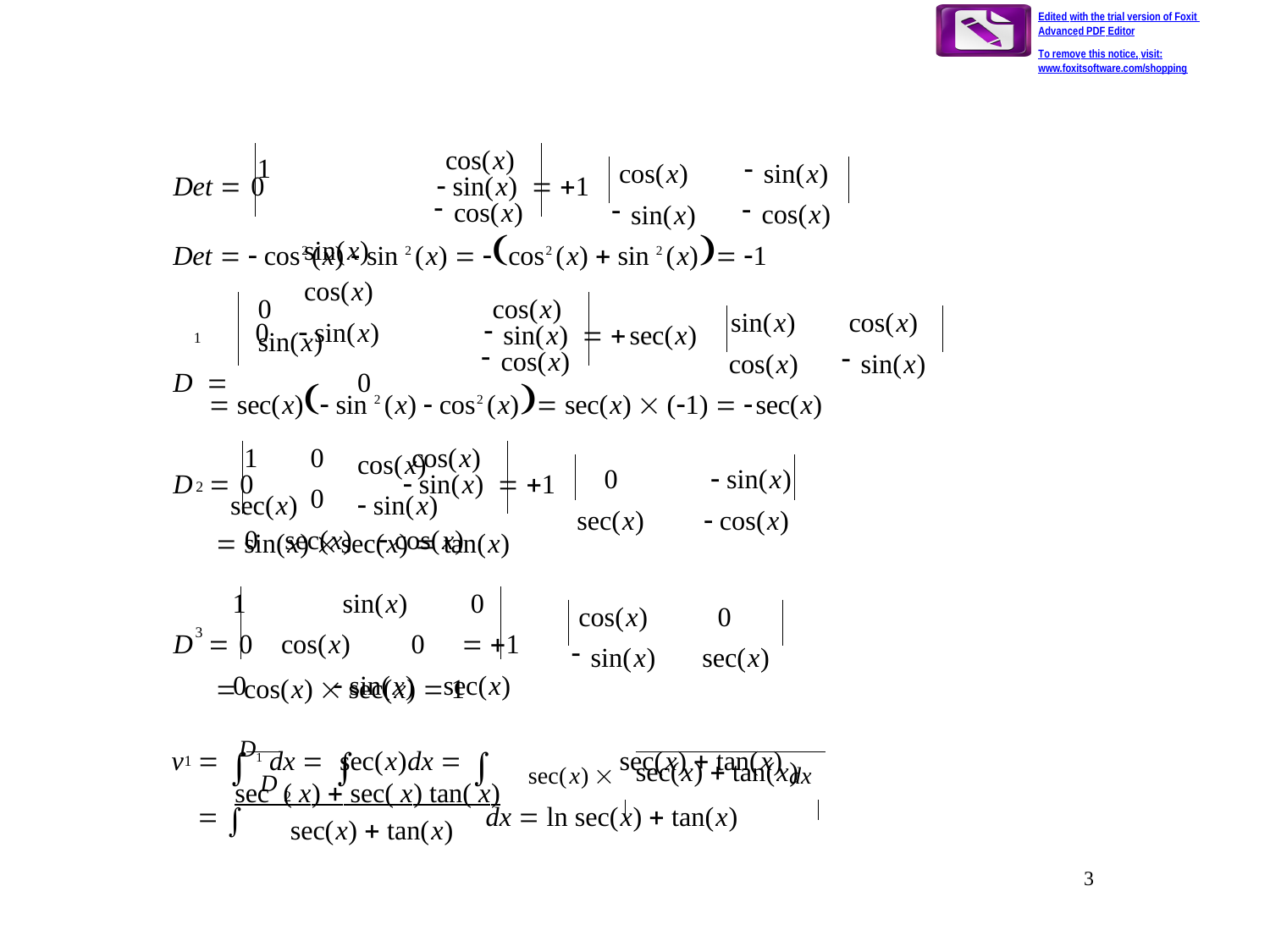

Edited with the trial version of Foxit Advanced PDF Editor
To remove this notice, visit:
www.foxitsoftware.com/shopping
1		sin(x) cos(x)
0	− sin(x)
cos(x)

sin(x)
cos(x)
cos(x)
sin(x)

Det = 0
− sin(x)  = +1
cos(x)
Det = − cos2 (x) − sin 2 (x) = −(cos2 (x) + sin 2 (x))= −1
0	sin(x)
D  =		0		cos(x) sec(x)	− sin(x)
cos(x)

sin(x)
cos(x)
cos(x)
sin(x)

sin(x)  = +sec(x)
1
cos(x)
= sec(x)(− sin 2 (x) − cos2 (x))= sec(x) × (−1) = −sec(x)
cos(x)
1
0
0
0	sec(x)	− cos(x)

0	 − sin(x) sec(x)	− cos(x)

D  = 0
− sin(x)  = +1
2
= sin(x) ×sec(x) = tan(x)
1	sin(x) 	0
D  = 0	cos(x)	0	= +1
0	− sin(x)	sec(x)

cos(x) 	0
sin(x)	sec(x)

3
= cos(x) × sec(x) = 1
sec(x) × sec(x) + tan(x) dx
v  =	D1  dx =	sec(x)dx =
∫ D	∫	∫
1

sec(x) + tan(x)
2
sec  ( x) + sec( x) tan( x)
= ∫	dx = ln sec(x) + tan(x)

sec(x) + tan(x)
3